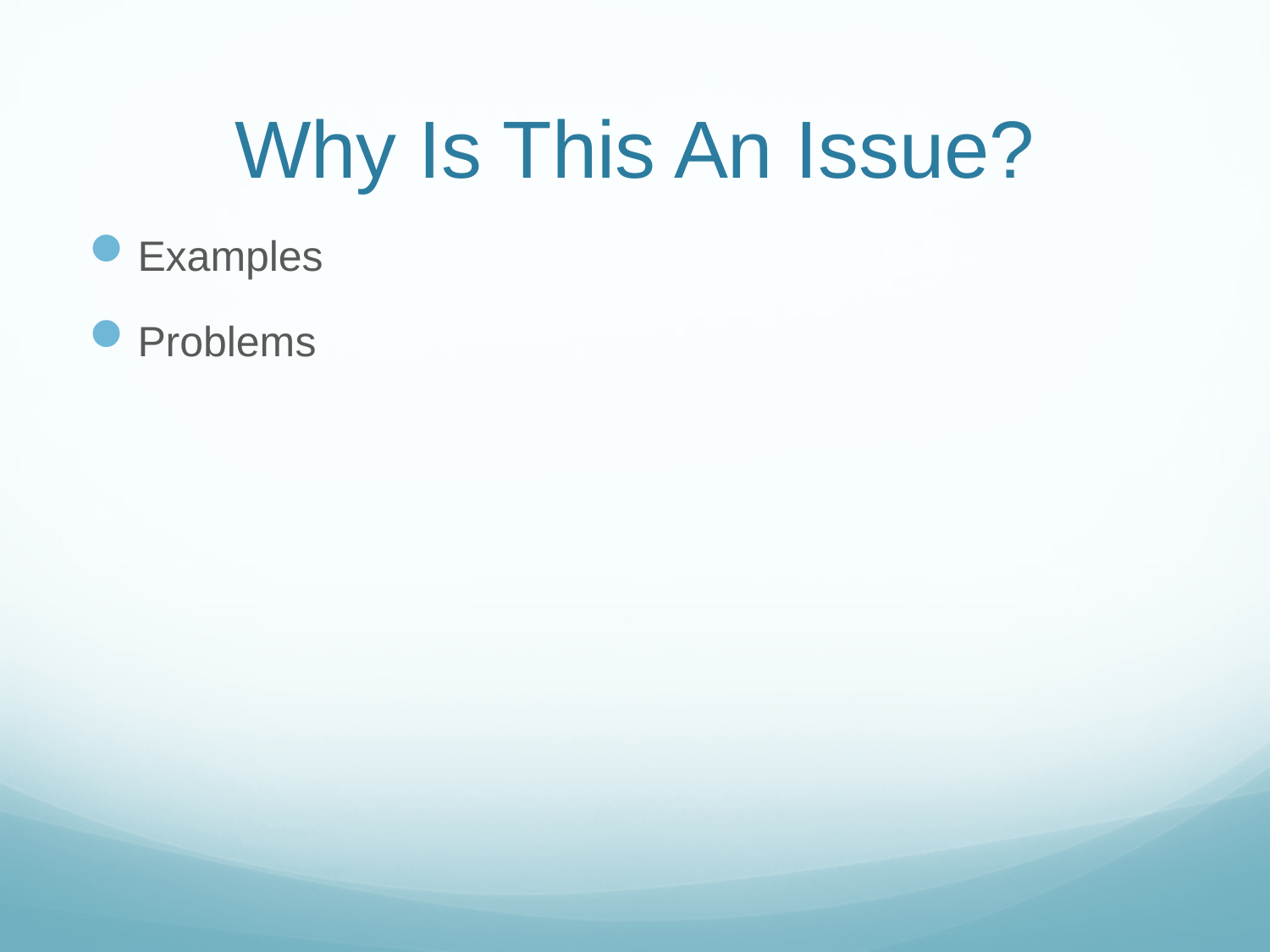

# Why Is This An Issue?
Examples
Problems